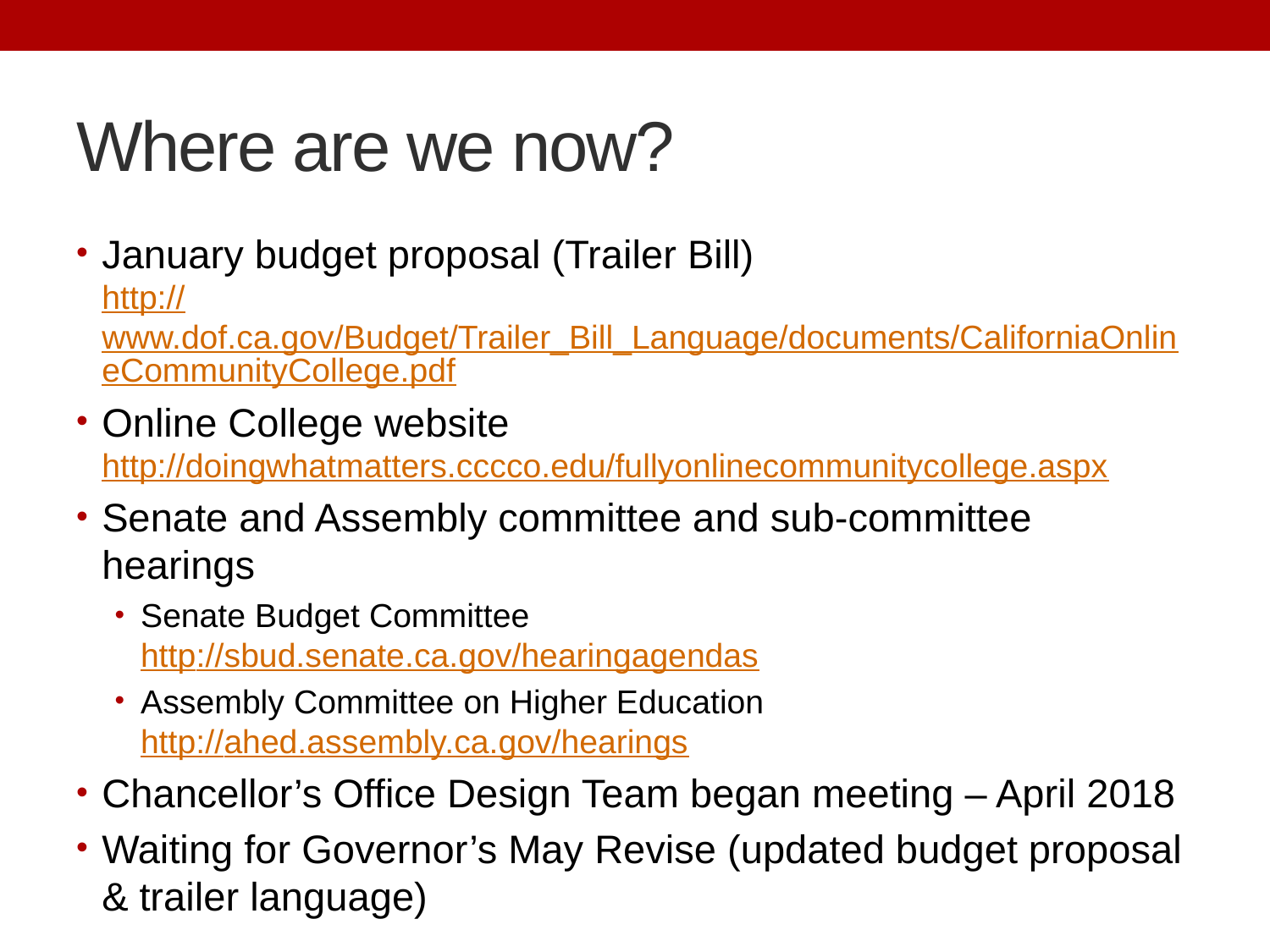

# Where are we now?
January budget proposal (Trailer Bill)
http://www.dof.ca.gov/Budget/Trailer_Bill_Language/documents/CaliforniaOnlineCommunityCollege.pdf
Online College website
http://doingwhatmatters.cccco.edu/fullyonlinecommunitycollege.aspx
Senate and Assembly committee and sub-committee hearings
Senate Budget Committee
http://sbud.senate.ca.gov/hearingagendas
Assembly Committee on Higher Education
http://ahed.assembly.ca.gov/hearings
Chancellor’s Office Design Team began meeting – April 2018
Waiting for Governor’s May Revise (updated budget proposal & trailer language)